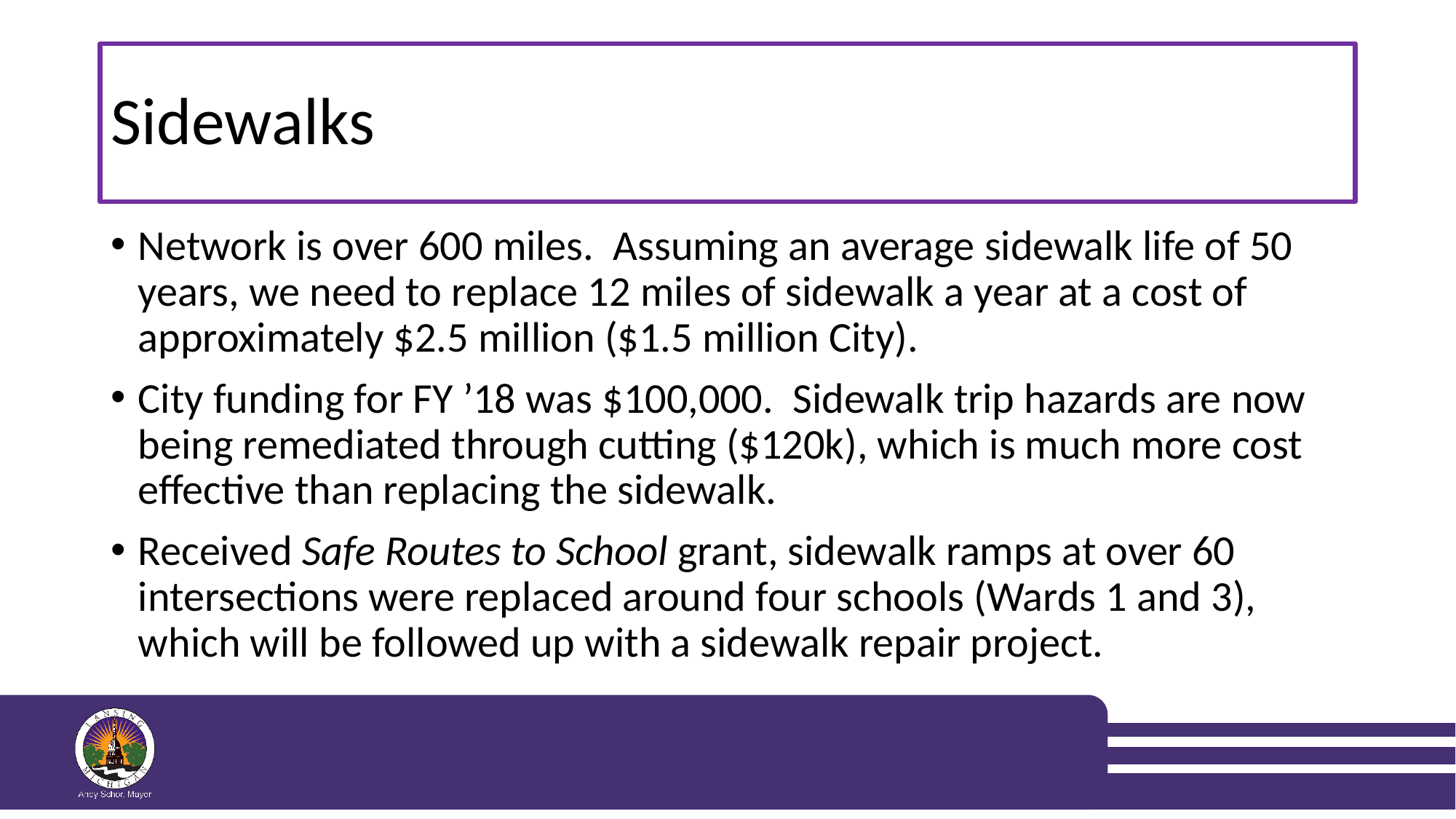

# Sidewalks
Network is over 600 miles.  Assuming an average sidewalk life of 50 years, we need to replace 12 miles of sidewalk a year at a cost of approximately $2.5 million ($1.5 million City).
City funding for FY ’18 was $100,000.  Sidewalk trip hazards are now being remediated through cutting ($120k), which is much more cost effective than replacing the sidewalk.
Received Safe Routes to School grant, sidewalk ramps at over 60 intersections were replaced around four schools (Wards 1 and 3), which will be followed up with a sidewalk repair project.